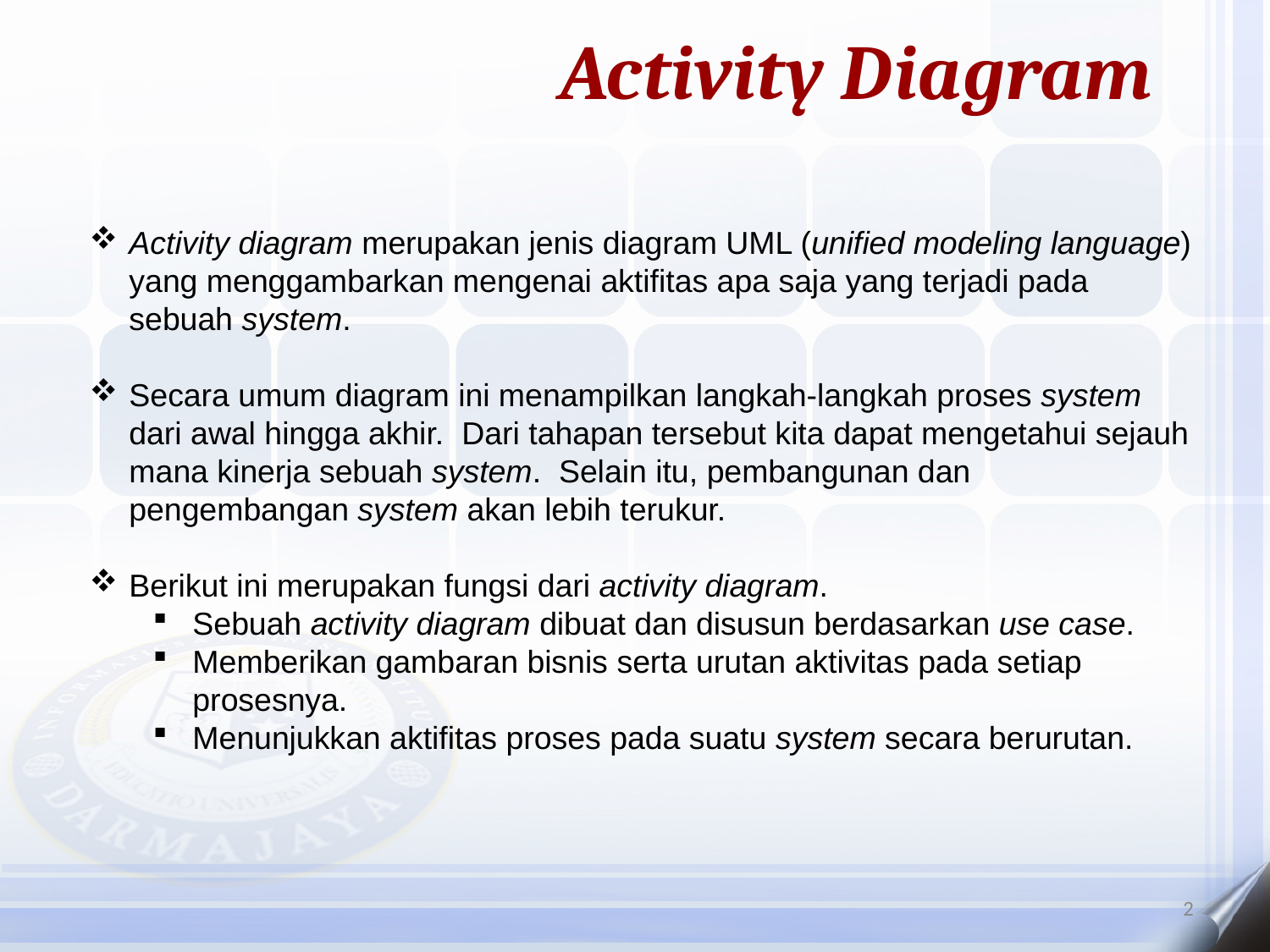

Activity Diagram
Activity diagram merupakan jenis diagram UML (unified modeling language) yang menggambarkan mengenai aktifitas apa saja yang terjadi pada sebuah system.

Secara umum diagram ini menampilkan langkah-langkah proses system dari awal hingga akhir.  Dari tahapan tersebut kita dapat mengetahui sejauh mana kinerja sebuah system.  Selain itu, pembangunan dan pengembangan system akan lebih terukur.

Berikut ini merupakan fungsi dari activity diagram.
Sebuah activity diagram dibuat dan disusun berdasarkan use case.
Memberikan gambaran bisnis serta urutan aktivitas pada setiap prosesnya.
Menunjukkan aktifitas proses pada suatu system secara berurutan.
2